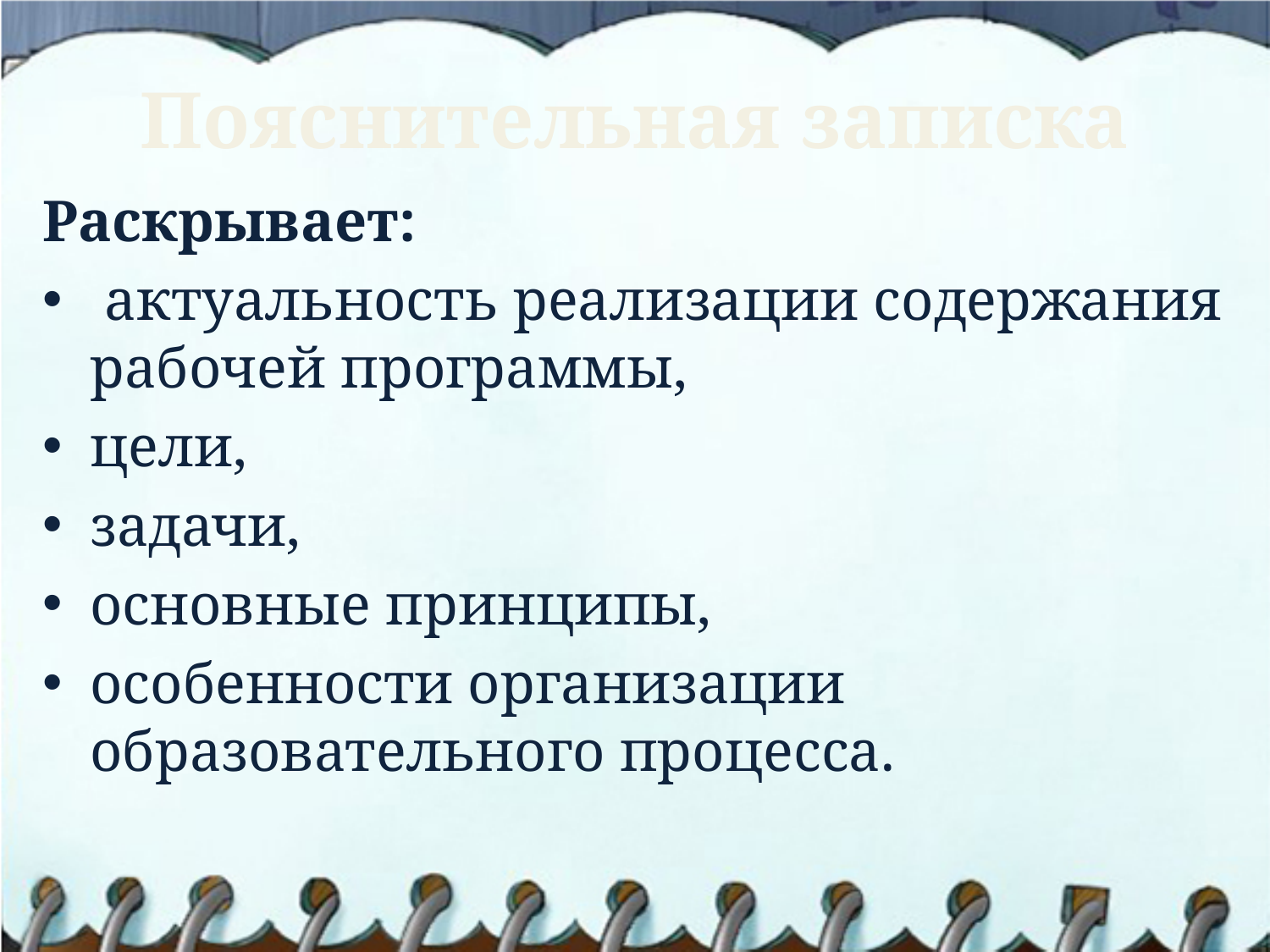

# Пояснительная записка
Раскрывает:
 актуальность реализации содержания рабочей программы,
цели,
задачи,
основные принципы,
особенности организации образовательного процесса.